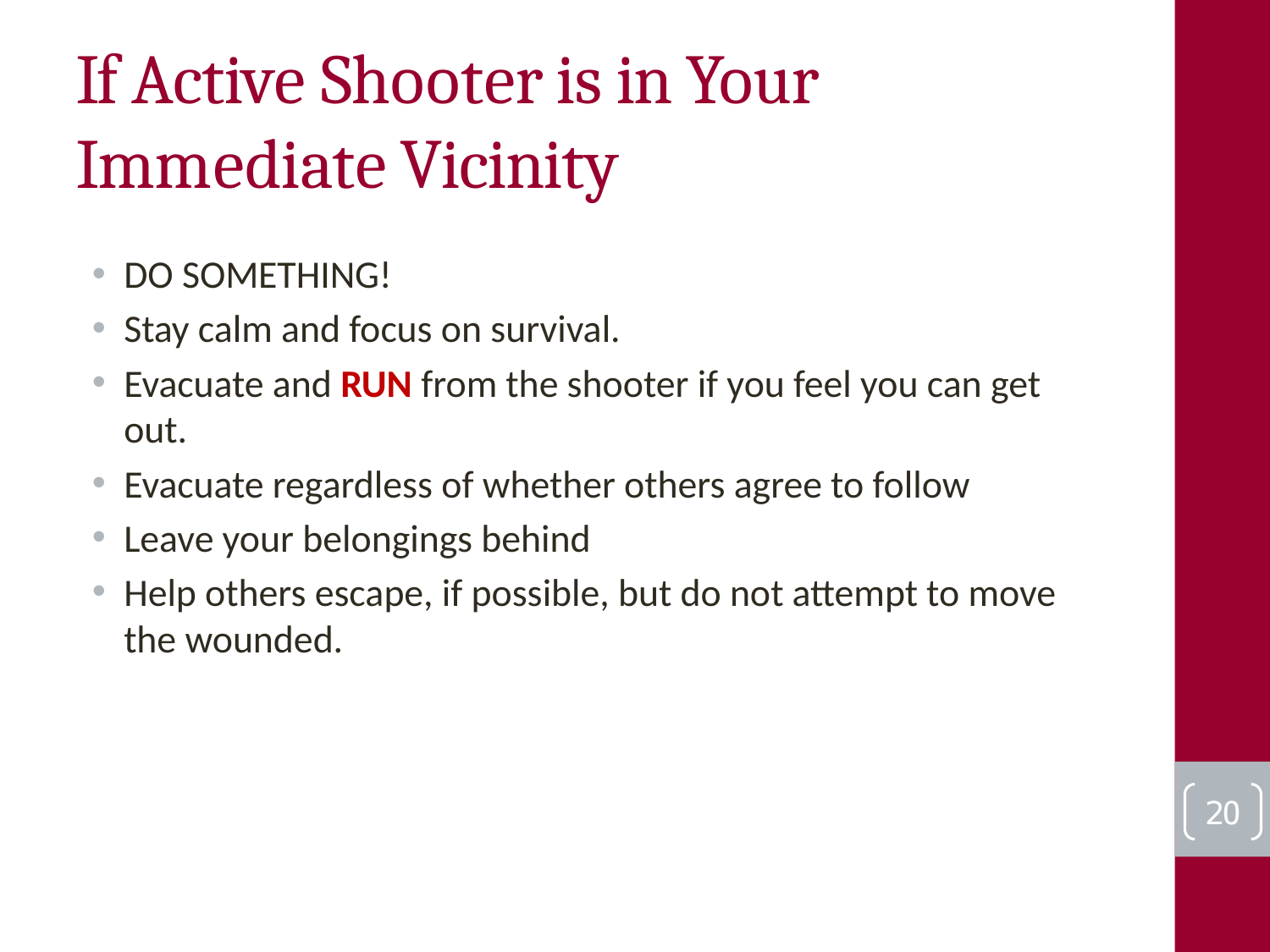

# If Active Shooter is in Your Immediate Vicinity
DO SOMETHING!
Stay calm and focus on survival.
Evacuate and RUN from the shooter if you feel you can get out.
Evacuate regardless of whether others agree to follow
Leave your belongings behind
Help others escape, if possible, but do not attempt to move the wounded.
20